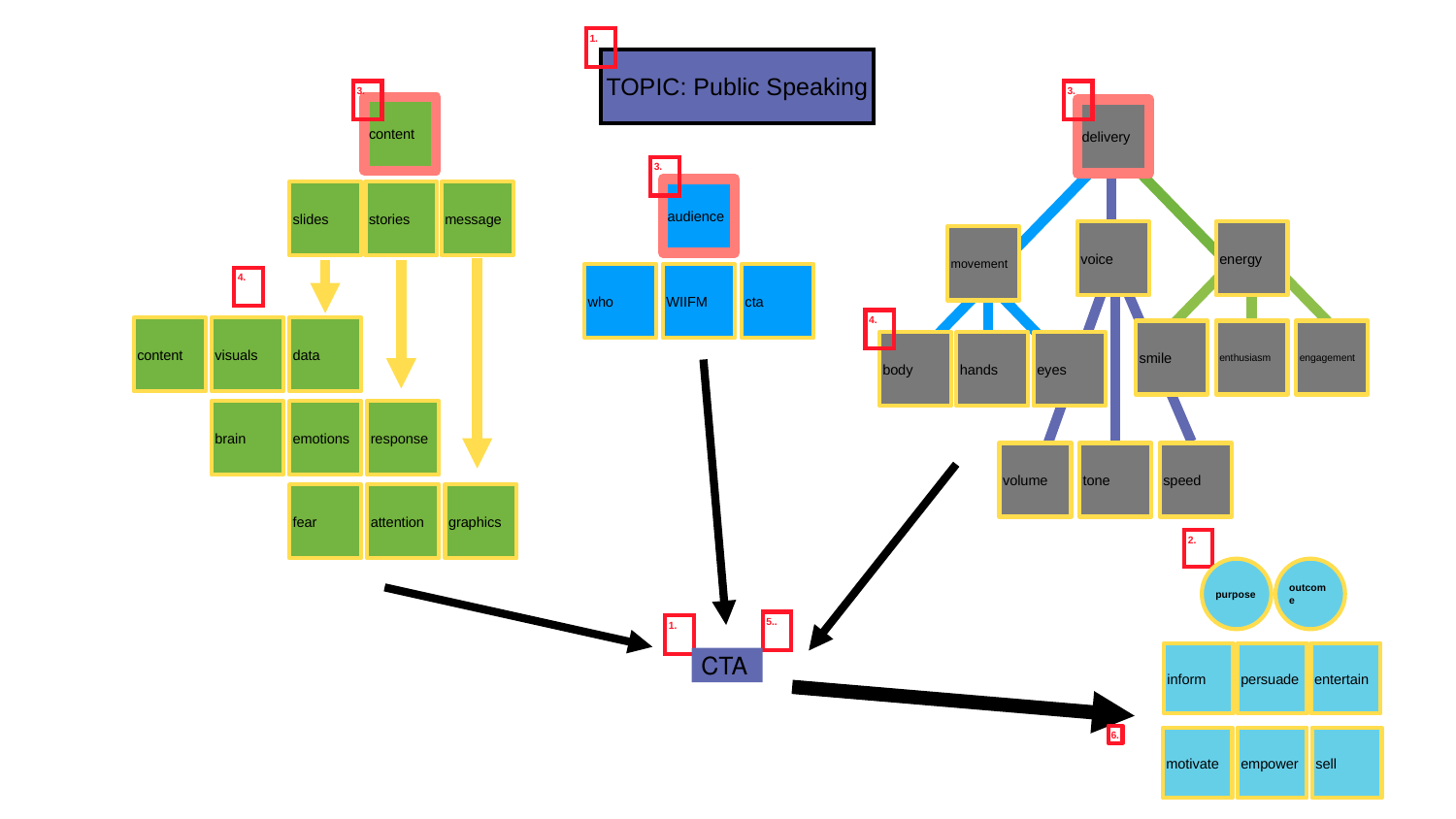

1.

TOPIC: Public Speaking

3.

content

slides

stories

message

3.

delivery

voice

energy

movement

3.

audience

who

WIIFM

cta

4.

smile

enthusiasm

engagement

body

hands

eyes

volume

tone

speed

4.

content

visuals

data

brain

emotions

response

fear

attention

graphics

5..
 CTA

2.

purpose

outcome

inform

persuade

entertain

motivate

empower

sell

1.
 CTA

6.